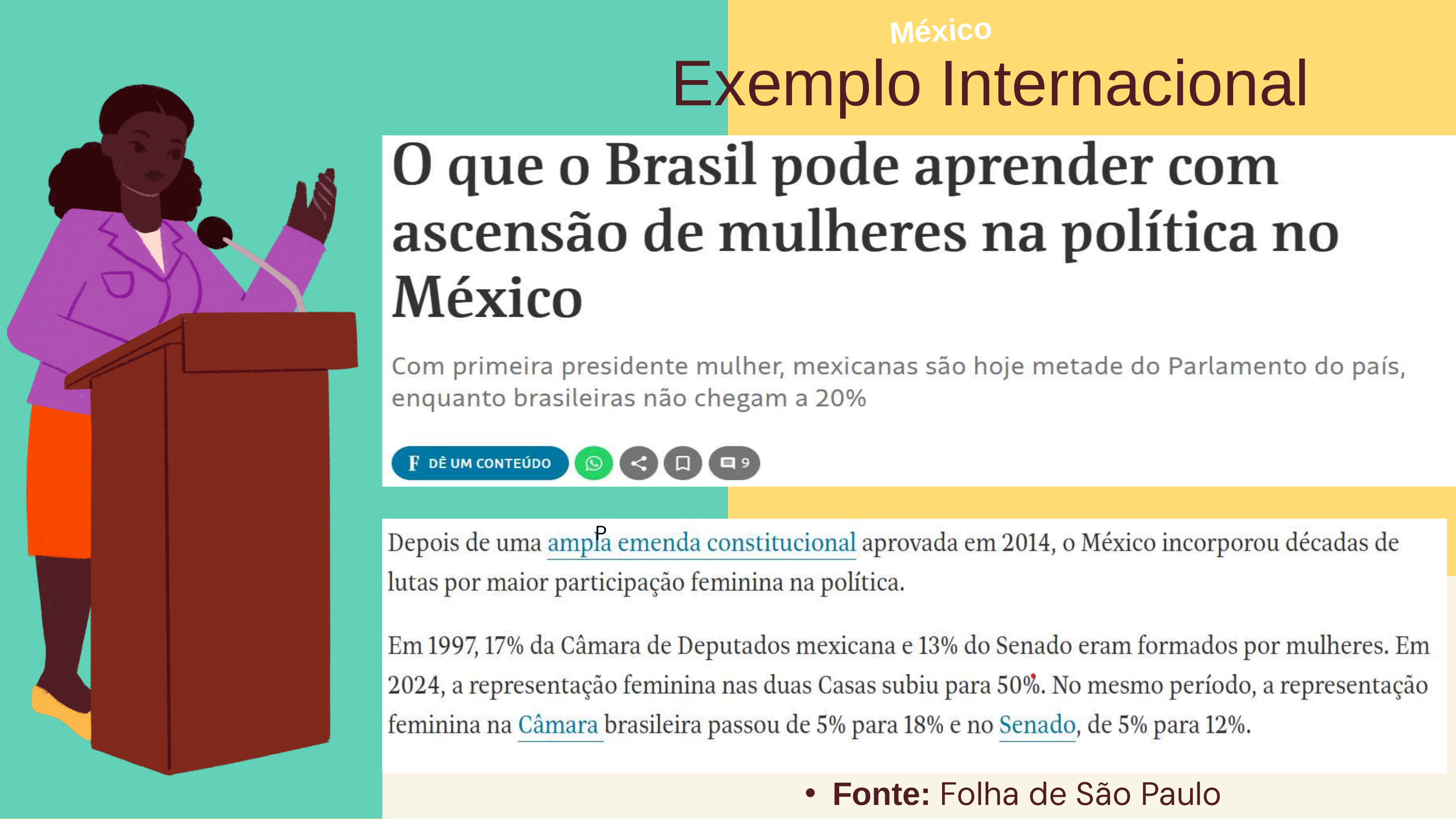

México
Exemplo Internacional

P

Fonte: Folha de São Paulo